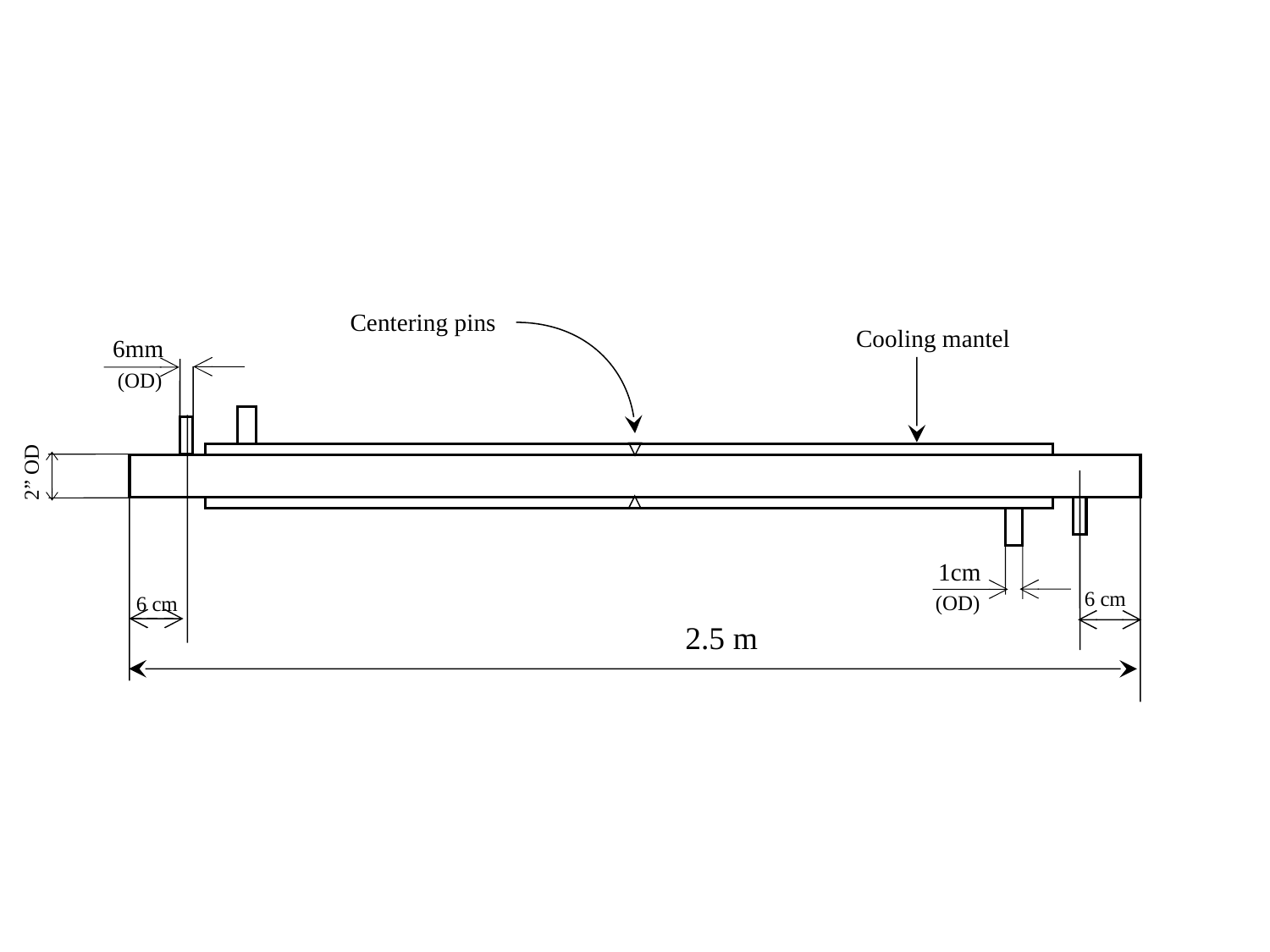

Centering pins
Cooling mantel

6mm

(OD)

2” OD

1cm
6 cm
(OD)
6 cm

2.5 m